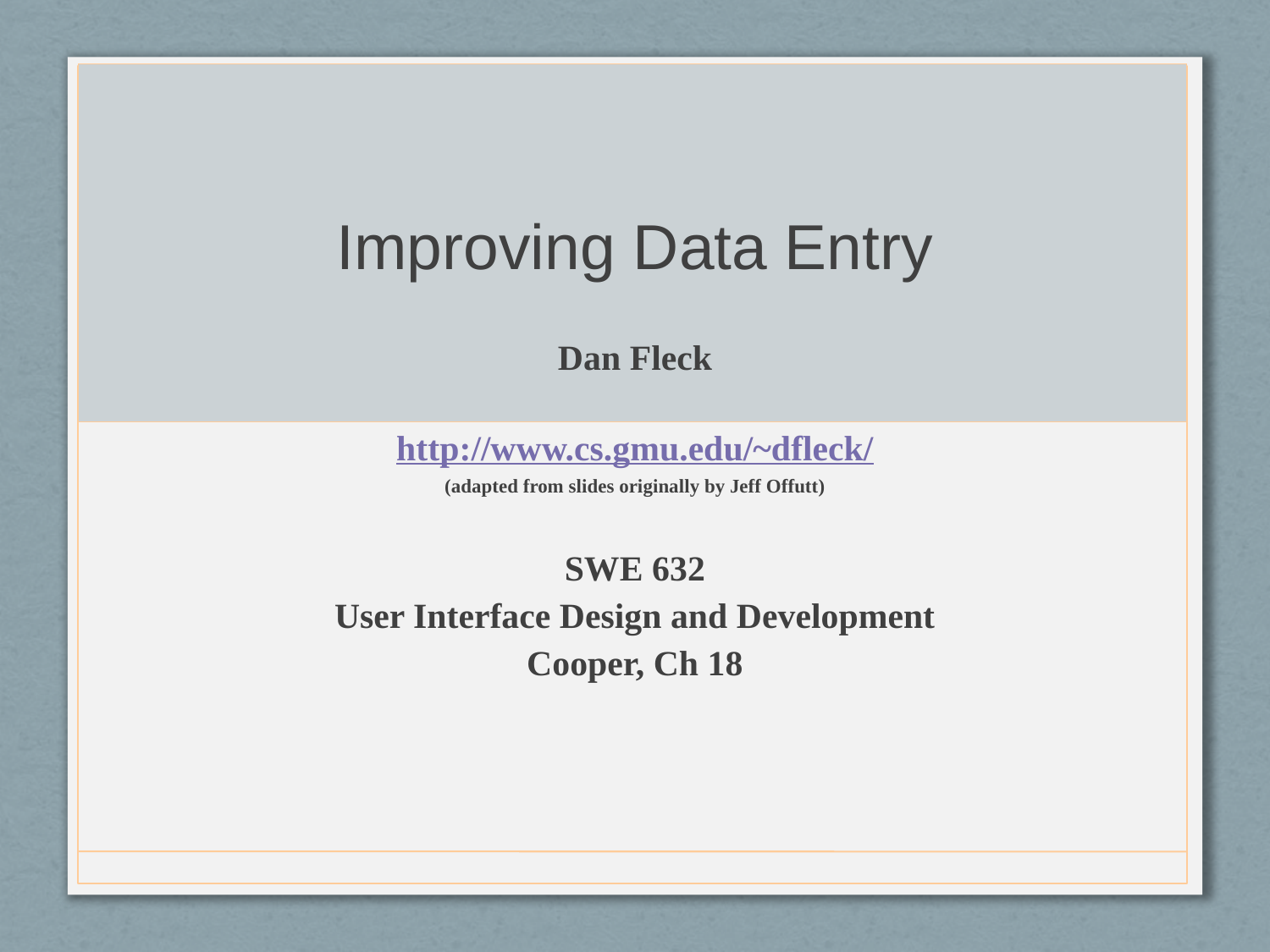

# Improving Data Entry
Dan Fleck

http://www.cs.gmu.edu/~dfleck/
(adapted from slides originally by Jeff Offutt)

SWE 632
User Interface Design and Development
Cooper, Ch 18